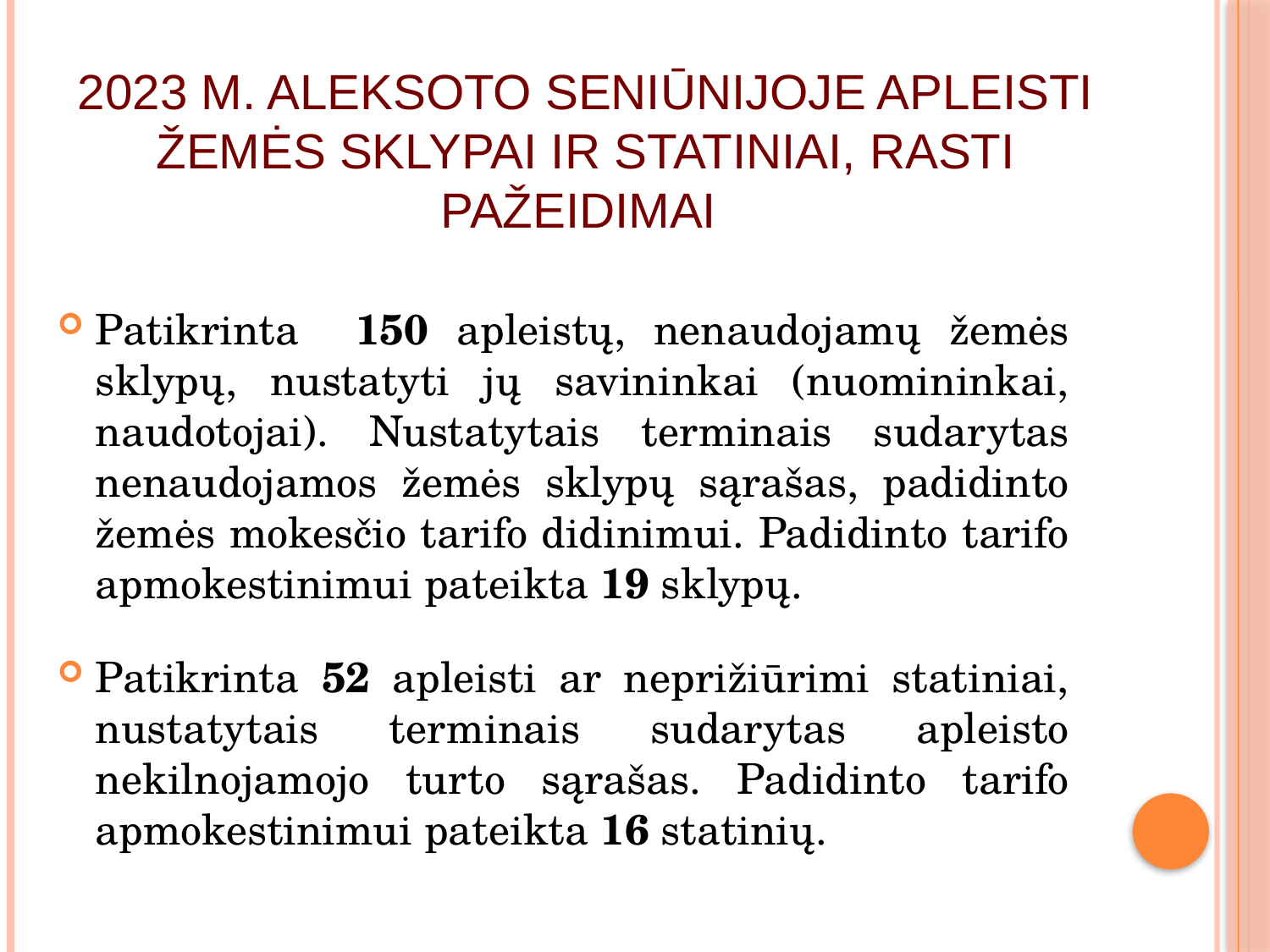

# 2023 M. ALEKSOTO SENIŪNIJOJE APLEISTI ŽEMĖS SKLYPAI IR STATINIAI, RASTI PAŽEIDIMAI
Patikrinta  150 apleistų, nenaudojamų žemės sklypų, nustatyti jų savininkai (nuomininkai, naudotojai). Nustatytais terminais sudarytas nenaudojamos žemės sklypų sąrašas, padidinto žemės mokesčio tarifo didinimui. Padidinto tarifo apmokestinimui pateikta 19 sklypų.

Patikrinta 52 apleisti ar neprižiūrimi statiniai, nustatytais terminais sudarytas apleisto nekilnojamojo turto sąrašas. Padidinto tarifo apmokestinimui pateikta 16 statinių.